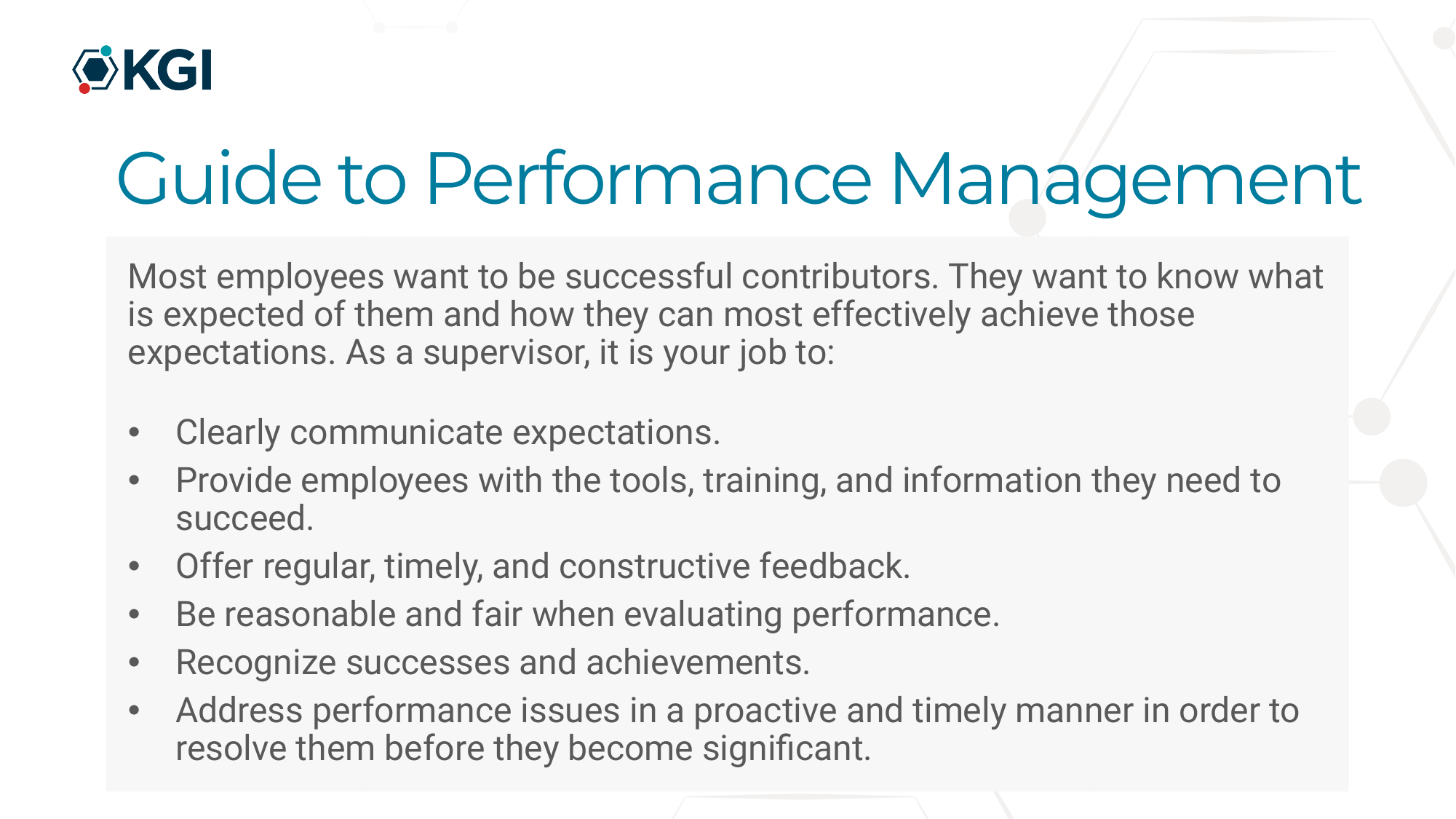

# Guide to Performance Management
Most employees want to be successful contributors. They want to know what is expected of them and how they can most effectively achieve those expectations. As a supervisor, it is your job to:

Clearly communicate expectations.
Provide employees with the tools, training, and information they need to succeed.
Offer regular, timely, and constructive feedback.
Be reasonable and fair when evaluating performance.
Recognize successes and achievements.
Address performance issues in a proactive and timely manner in order to resolve them before they become significant.